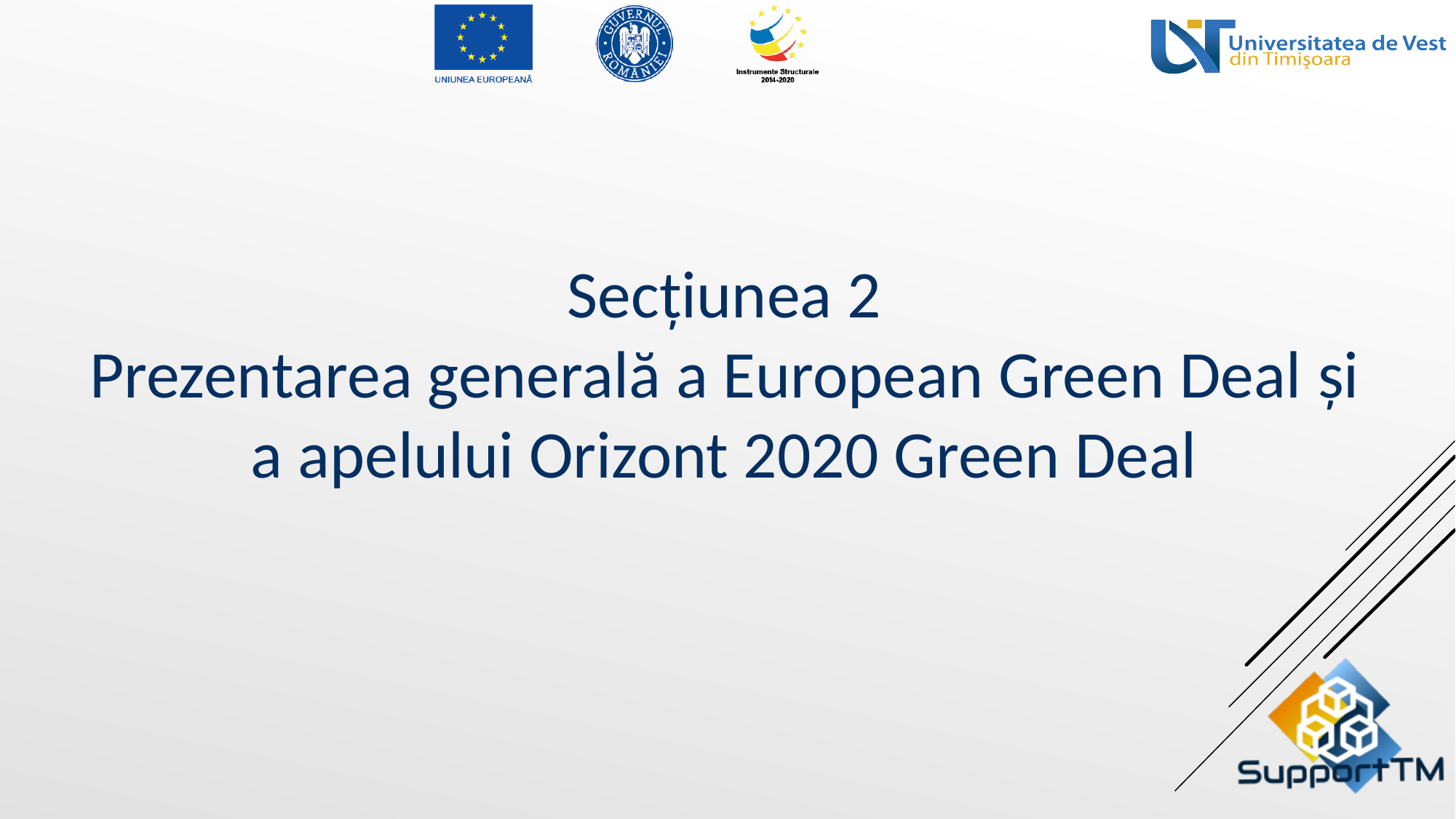

Secțiunea 2
Prezentarea generală a European Green Deal și
a apelului Orizont 2020 Green Deal